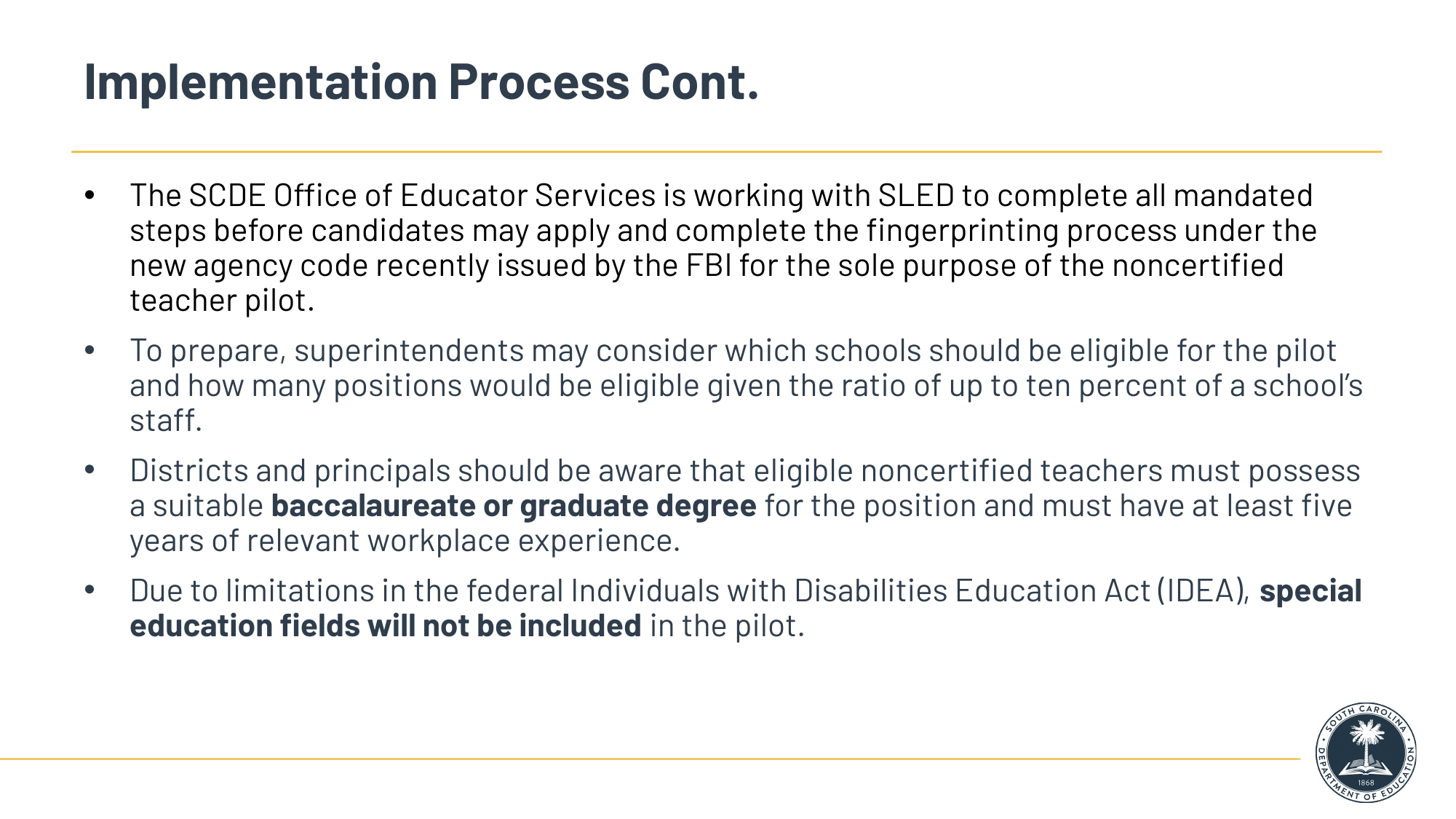

# Implementation Process Cont.
The SCDE Office of Educator Services is working with SLED to complete all mandated steps before candidates may apply and complete the fingerprinting process under the new agency code recently issued by the FBI for the sole purpose of the noncertified teacher pilot.
To prepare, superintendents may consider which schools should be eligible for the pilot and how many positions would be eligible given the ratio of up to ten percent of a school’s staff.
Districts and principals should be aware that eligible noncertified teachers must possess a suitable baccalaureate or graduate degree for the position and must have at least five years of relevant workplace experience.
Due to limitations in the federal Individuals with Disabilities Education Act (IDEA), special education fields will not be included in the pilot.